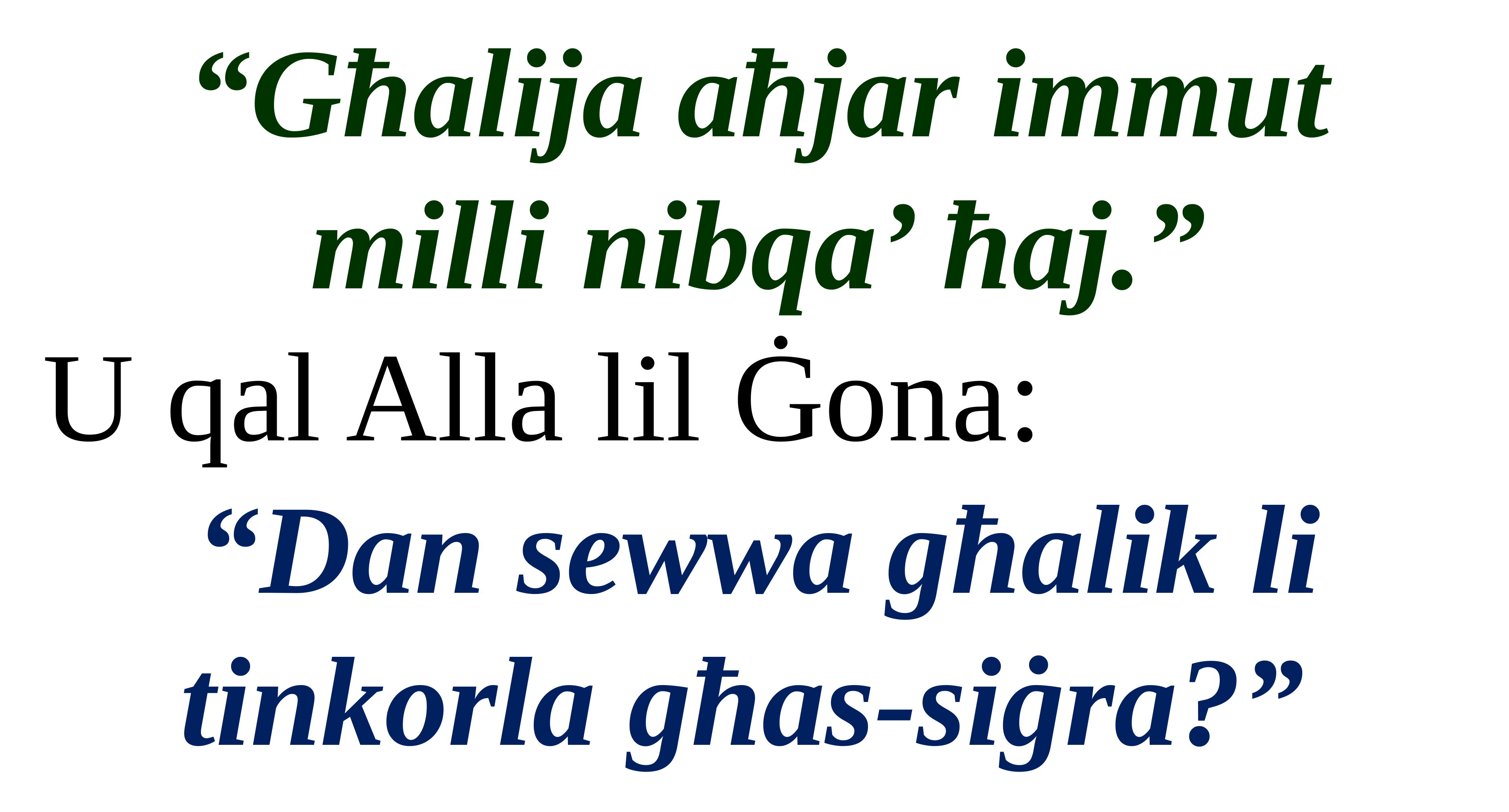

“Għalija aħjar immut
milli nibqa’ ħaj.”
U qal Alla lil Ġona:
“Dan sewwa għalik li tinkorla għas-siġra?”